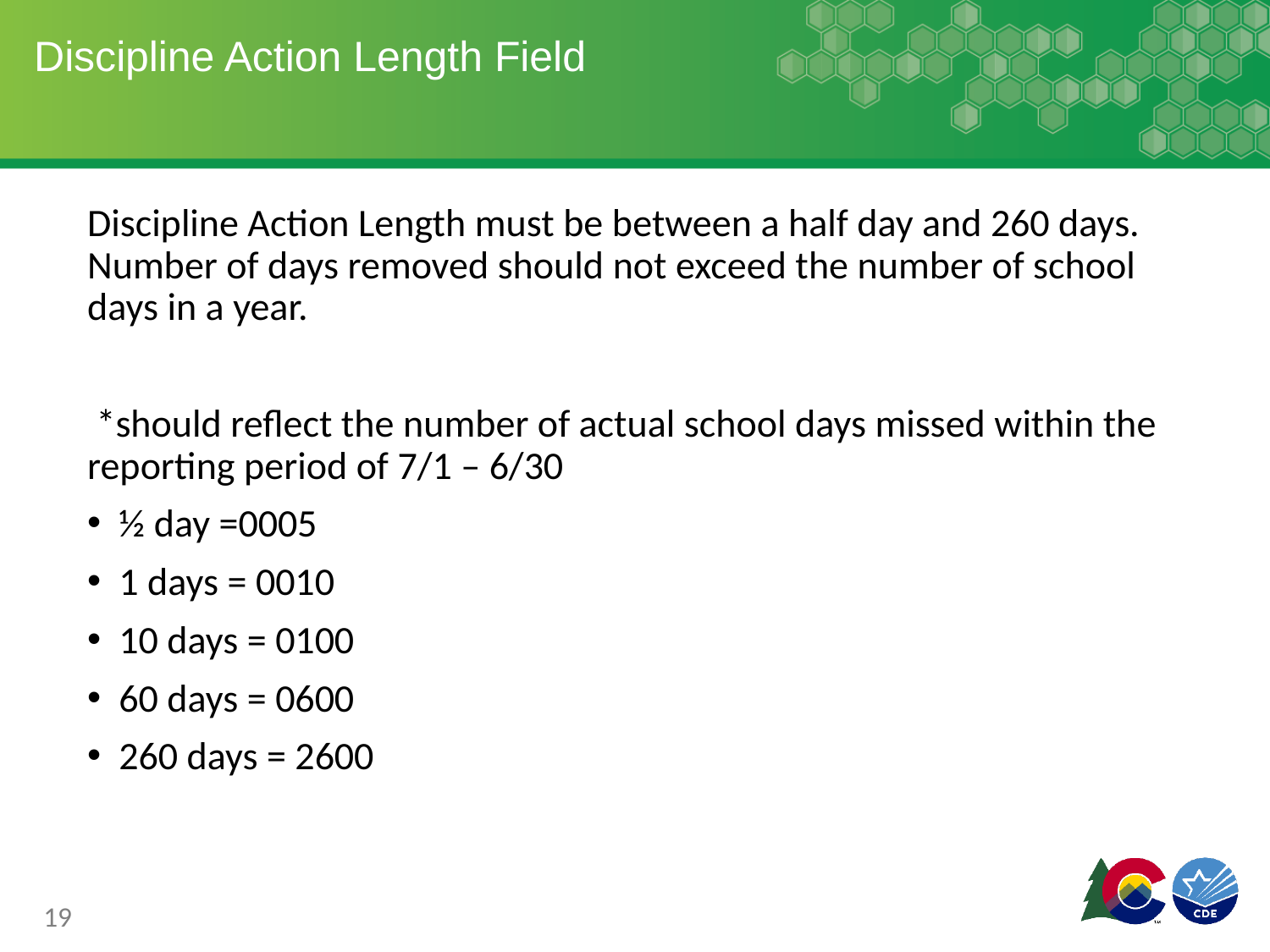

# Discipline Action Length Field
Discipline Action Length must be between a half day and 260 days. Number of days removed should not exceed the number of school days in a year.

 *should reflect the number of actual school days missed within the reporting period of 7/1 – 6/30
½ day =0005
1 days = 0010
10 days = 0100
60 days = 0600
260 days = 2600

19